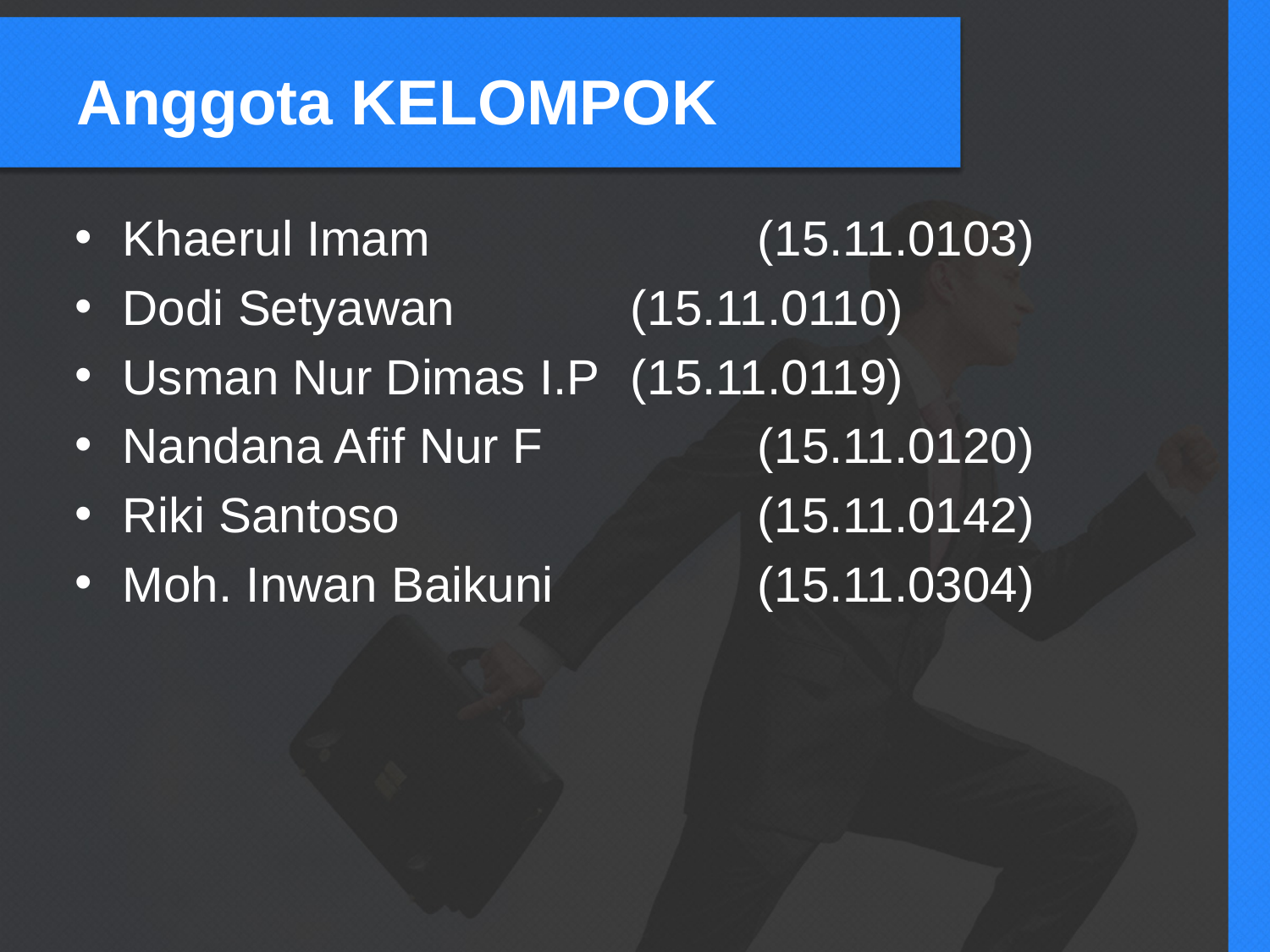

# Anggota KELOMPOK
Khaerul Imam 			(15.11.0103)
Dodi Setyawan 		(15.11.0110)
Usman Nur Dimas I.P 	(15.11.0119)
Nandana Afif Nur F		(15.11.0120)
Riki Santoso			(15.11.0142)
Moh. Inwan Baikuni 		(15.11.0304)